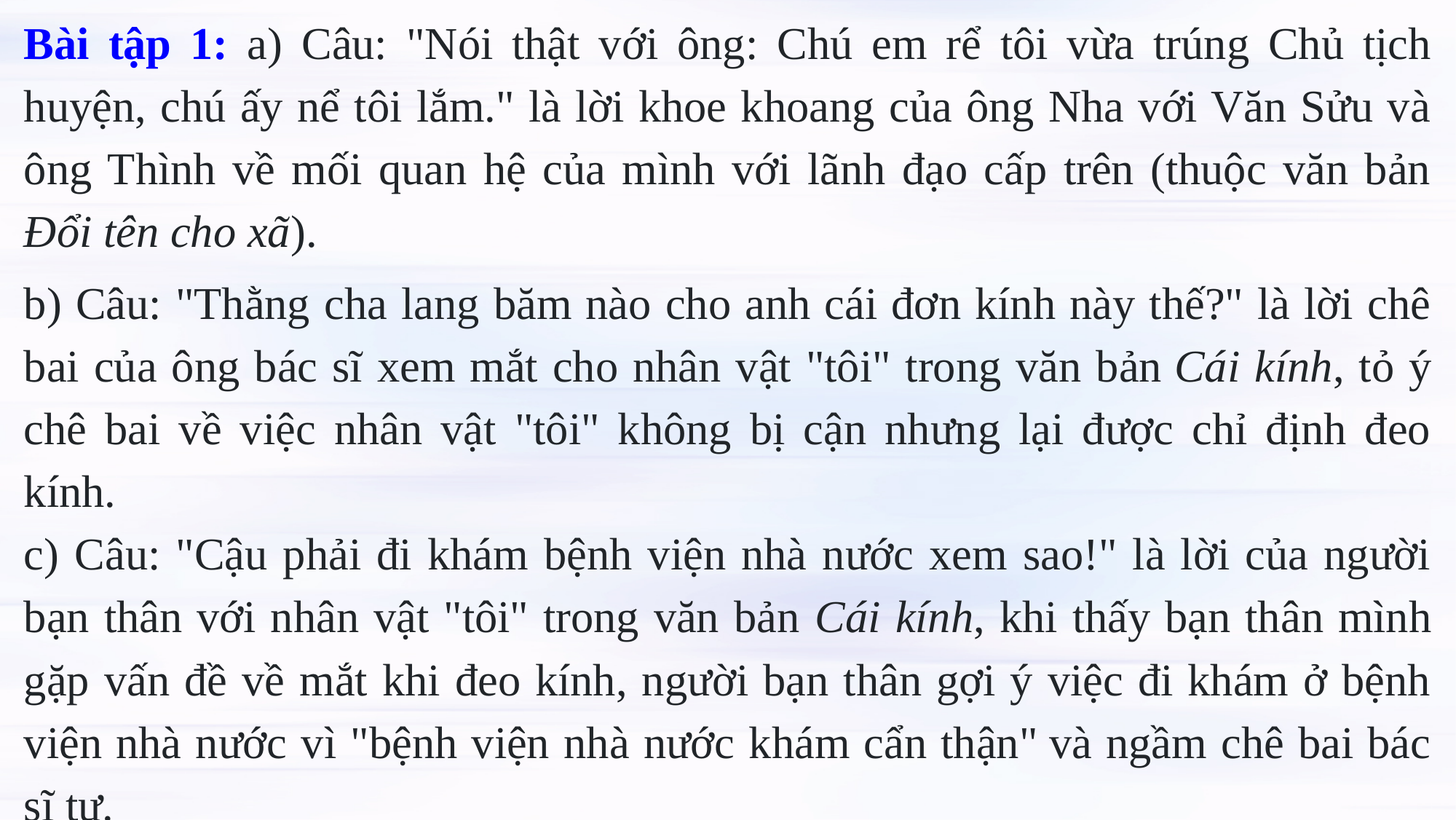

Bài tập 1: a) Câu: "Nói thật với ông: Chú em rể tôi vừa trúng Chủ tịch huyện, chú ấy nể tôi lắm." là lời khoe khoang của ông Nha với Văn Sửu và ông Thình về mối quan hệ của mình với lãnh đạo cấp trên (thuộc văn bản Đổi tên cho xã).
b) Câu: "Thằng cha lang băm nào cho anh cái đơn kính này thế?" là lời chê bai của ông bác sĩ xem mắt cho nhân vật "tôi" trong văn bản Cái kính, tỏ ý chê bai về việc nhân vật "tôi" không bị cận nhưng lại được chỉ định đeo kính.
c) Câu: "Cậu phải đi khám bệnh viện nhà nước xem sao!" là lời của người bạn thân với nhân vật "tôi" trong văn bản Cái kính, khi thấy bạn thân mình gặp vấn đề về mắt khi đeo kính, người bạn thân gợi ý việc đi khám ở bệnh viện nhà nước vì "bệnh viện nhà nước khám cẩn thận" và ngầm chê bai bác sĩ tư.